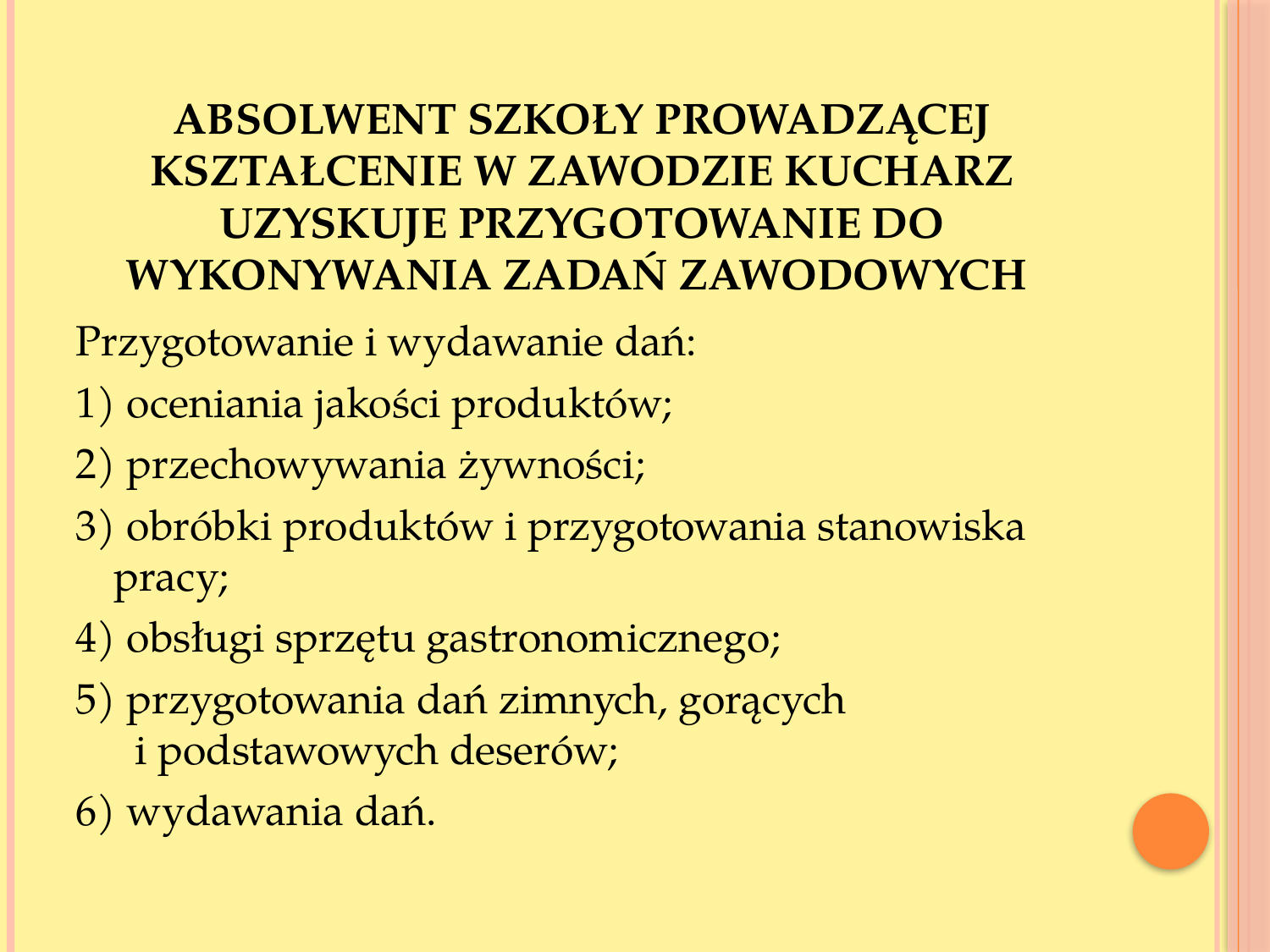

# Absolwent szkoły prowadzącej kształcenie w zawodzie kucharz uzyskuje przygotowanie do wykonywania zadań zawodowych
Przygotowanie i wydawanie dań:
1) oceniania jakości produktów;
2) przechowywania żywności;
3) obróbki produktów i przygotowania stanowiska pracy;
4) obsługi sprzętu gastronomicznego;
5) przygotowania dań zimnych, gorących                         i podstawowych deserów;
6) wydawania dań.